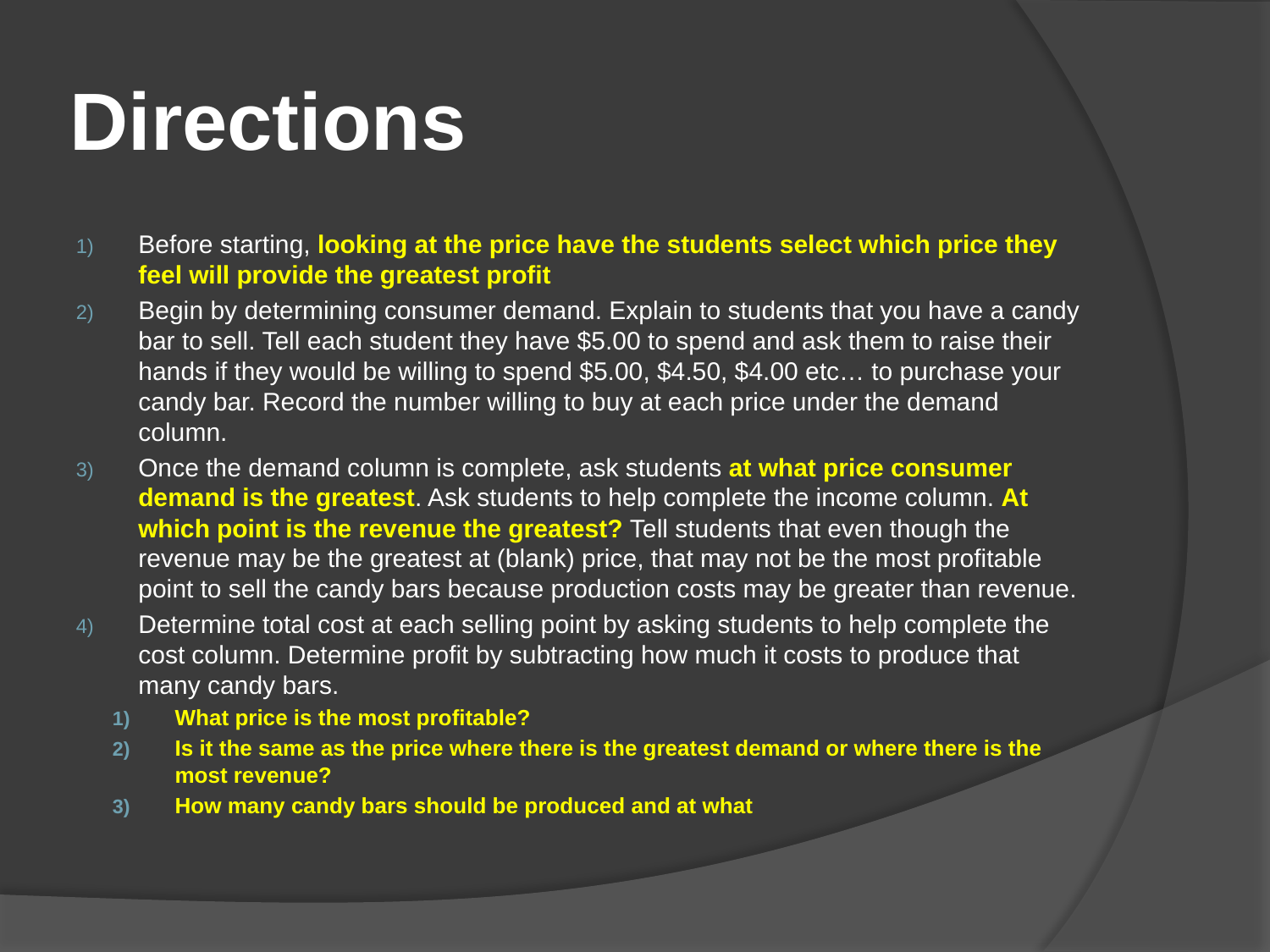

# Directions
Before starting, looking at the price have the students select which price they feel will provide the greatest profit
Begin by determining consumer demand. Explain to students that you have a candy bar to sell. Tell each student they have $5.00 to spend and ask them to raise their hands if they would be willing to spend $5.00, $4.50, $4.00 etc… to purchase your candy bar. Record the number willing to buy at each price under the demand column.
Once the demand column is complete, ask students at what price consumer demand is the greatest. Ask students to help complete the income column. At which point is the revenue the greatest? Tell students that even though the revenue may be the greatest at (blank) price, that may not be the most profitable point to sell the candy bars because production costs may be greater than revenue.
Determine total cost at each selling point by asking students to help complete the cost column. Determine profit by subtracting how much it costs to produce that many candy bars.
What price is the most profitable?
Is it the same as the price where there is the greatest demand or where there is the most revenue?
How many candy bars should be produced and at what